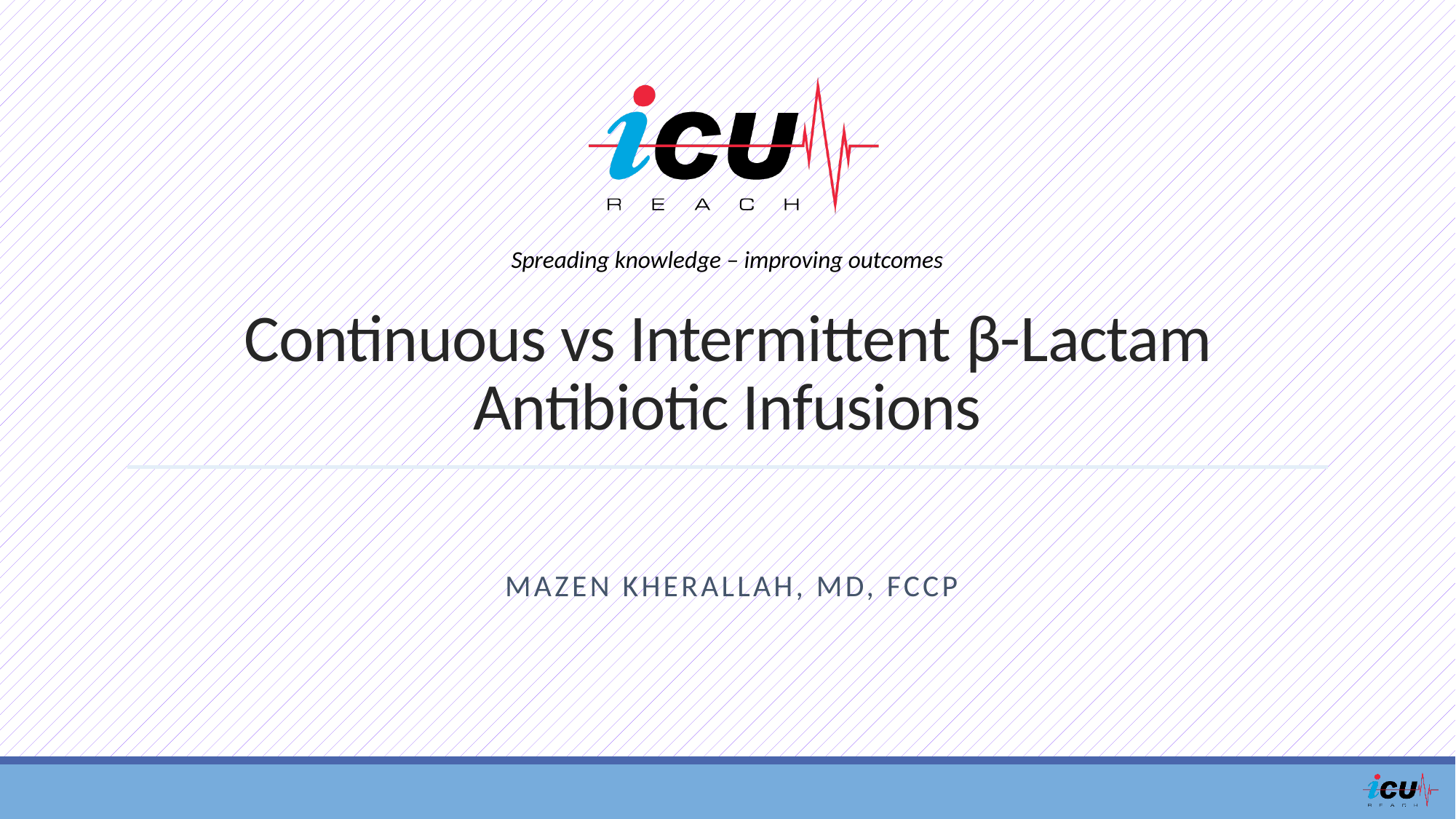

# Continuous vs Intermittent β-Lactam Antibiotic Infusions
Mazen Kherallah, MD, FCCP